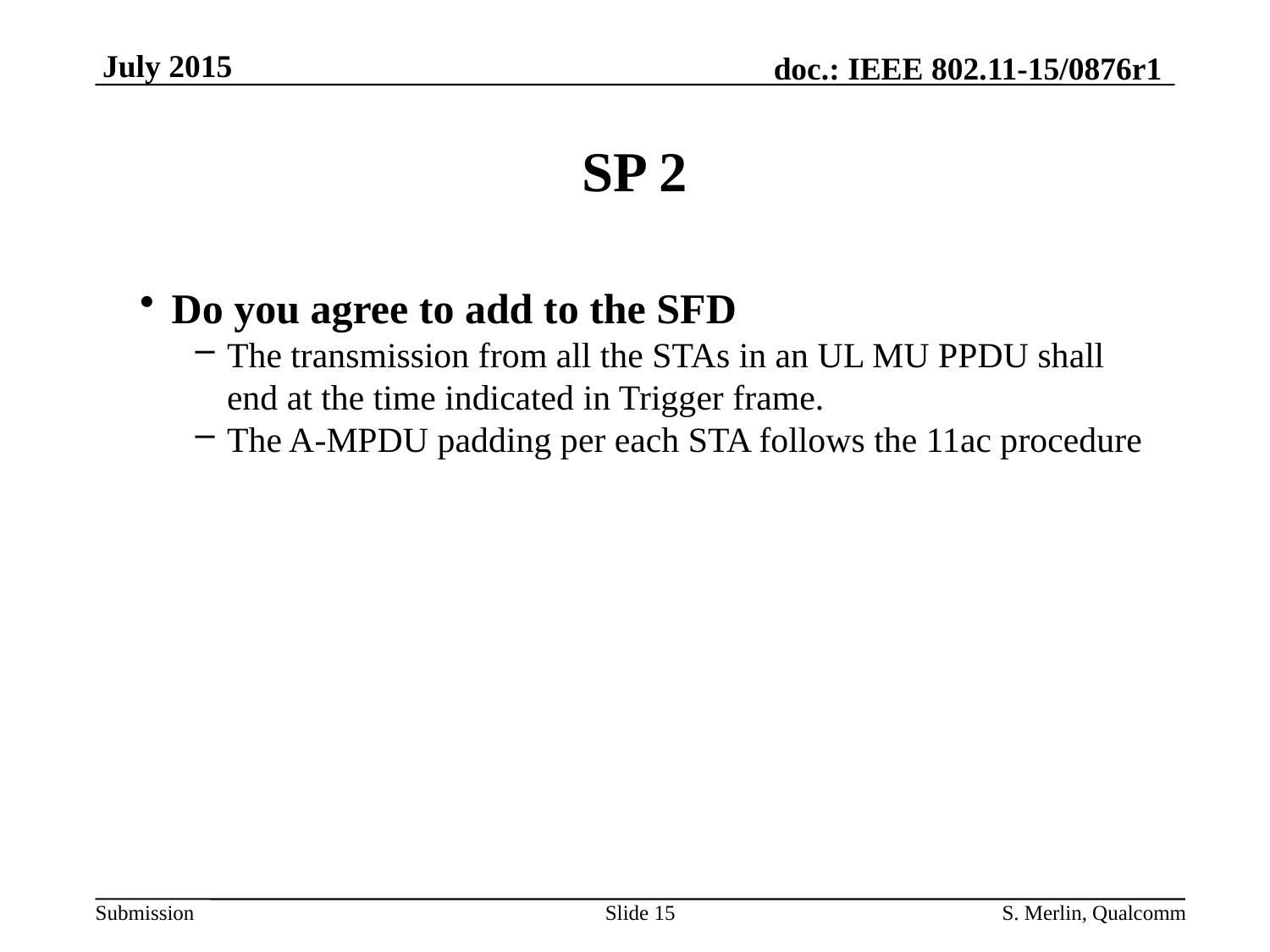

# SP 2
Do you agree to add to the SFD
The transmission from all the STAs in an UL MU PPDU shall end at the time indicated in Trigger frame.
The A-MPDU padding per each STA follows the 11ac procedure

Slide 15
S. Merlin, Qualcomm